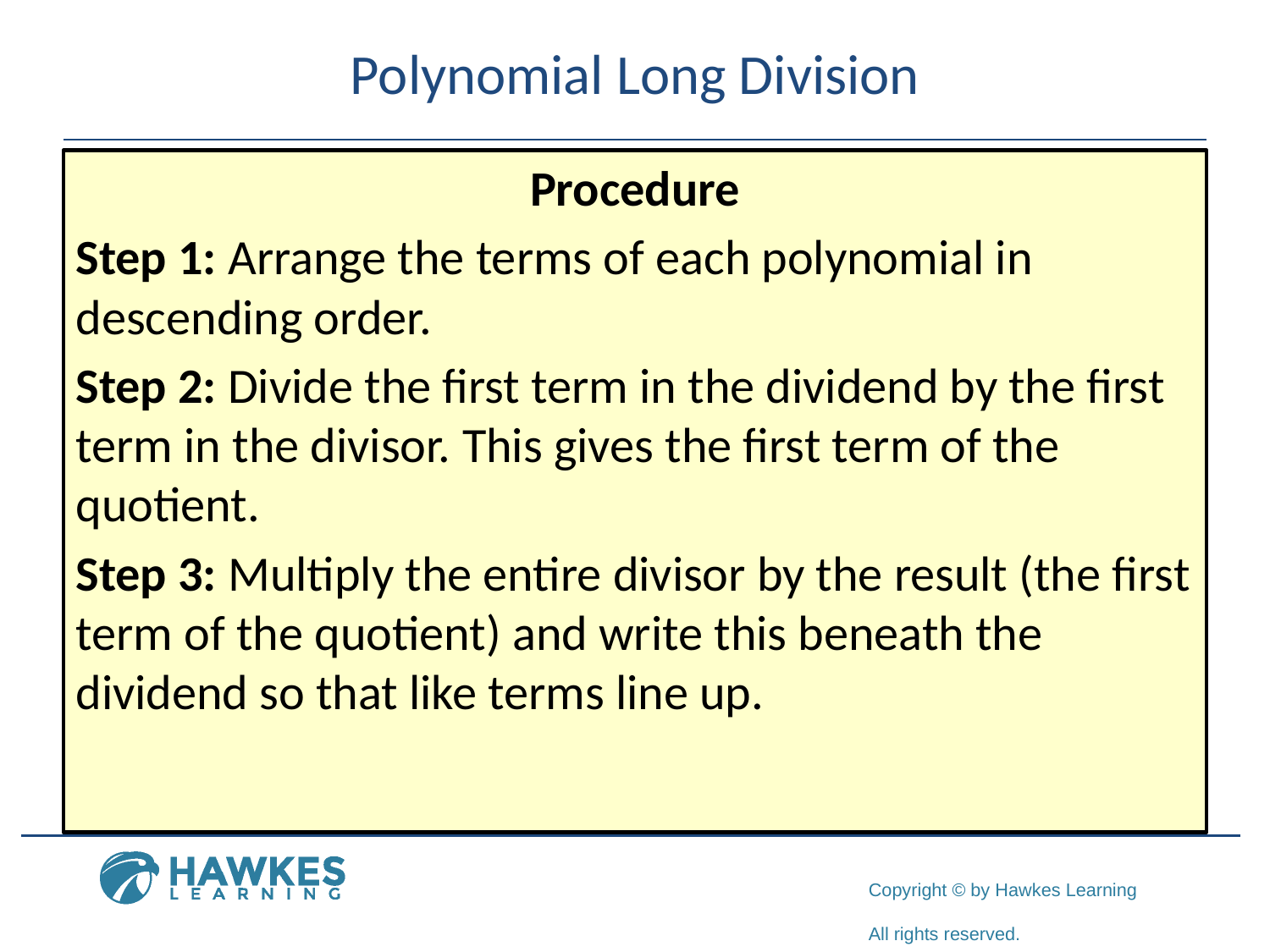

# Polynomial Long Division
Procedure
Step 1: Arrange the terms of each polynomial in descending order.
Step 2: Divide the first term in the dividend by the first term in the divisor. This gives the first term of the quotient.
Step 3: Multiply the entire divisor by the result (the first term of the quotient) and write this beneath the dividend so that like terms line up.